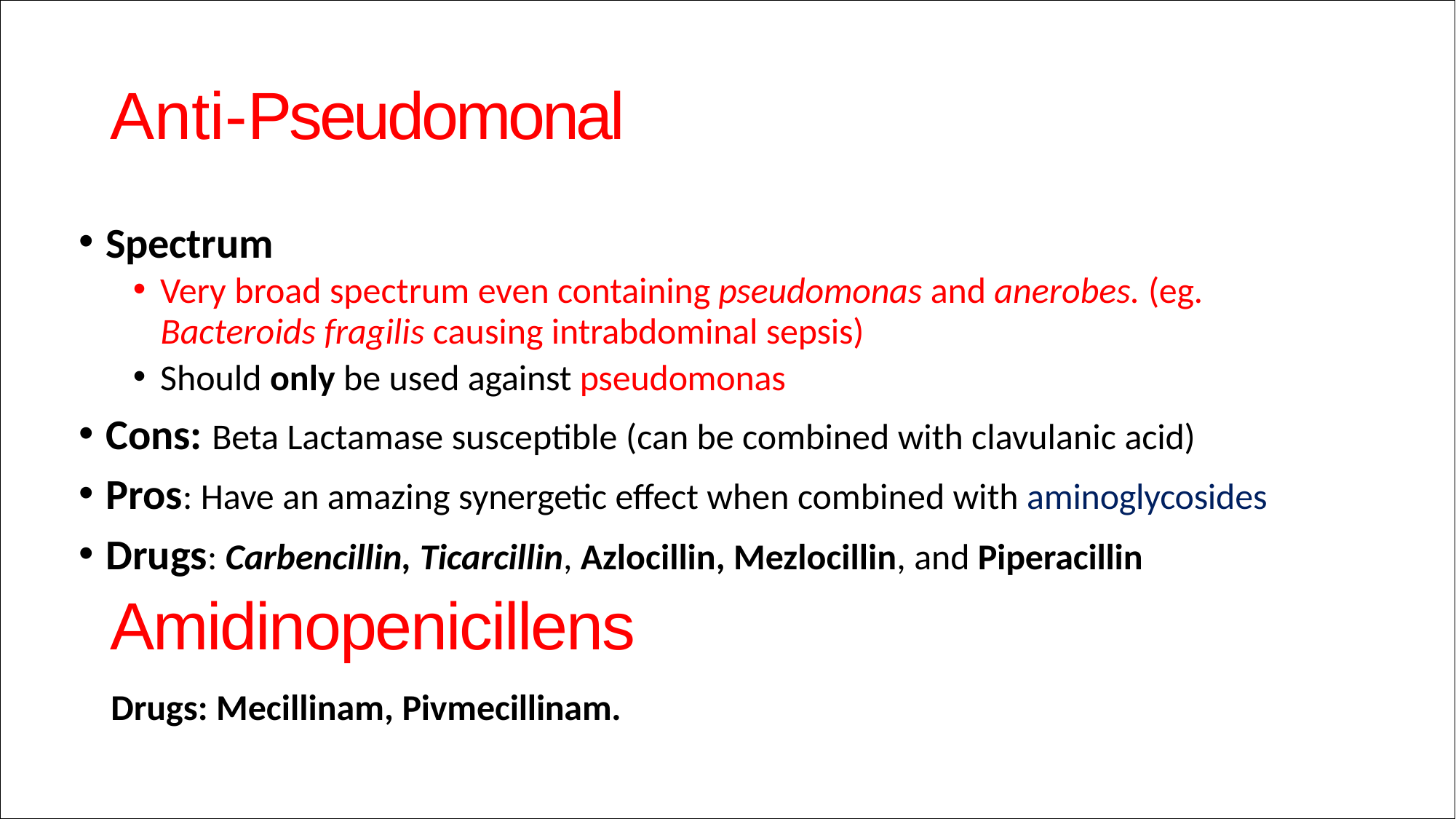

# Anti-Pseudomonal
Spectrum
Very broad spectrum even containing pseudomonas and anerobes. (eg.
Bacteroids fragilis causing intrabdominal sepsis)
Should only be used against pseudomonas
Cons: Beta Lactamase susceptible (can be combined with clavulanic acid)
Pros: Have an amazing synergetic effect when combined with aminoglycosides
Drugs: Carbencillin, Ticarcillin, Azlocillin, Mezlocillin, and Piperacillin
Amidinopenicillens
Drugs: Mecillinam, Pivmecillinam.